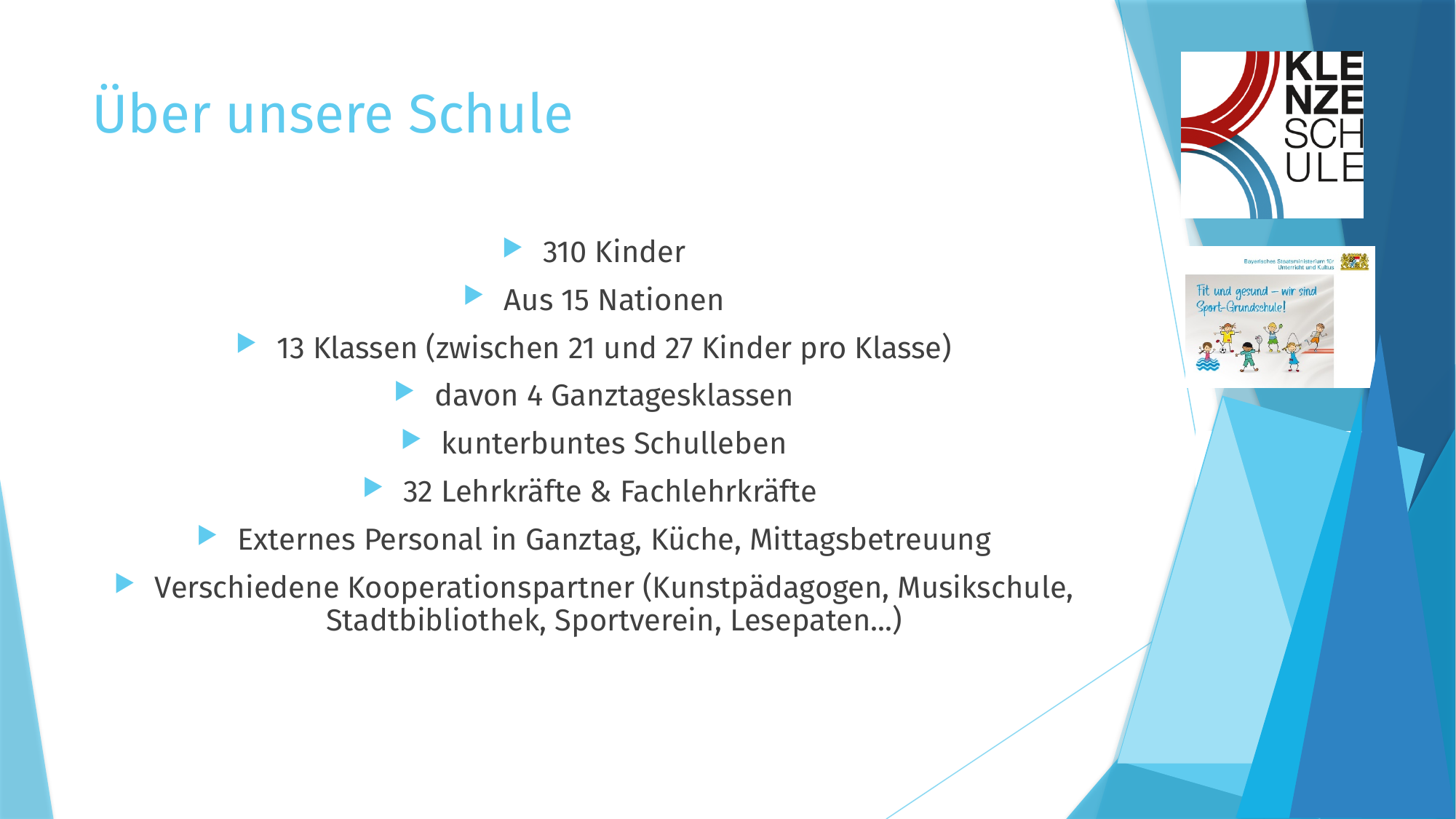

# Über unsere Schule
310 Kinder
Aus 15 Nationen
13 Klassen (zwischen 21 und 27 Kinder pro Klasse)
davon 4 Ganztagesklassen
kunterbuntes Schulleben
32 Lehrkräfte & Fachlehrkräfte
Externes Personal in Ganztag, Küche, Mittagsbetreuung
Verschiedene Kooperationspartner (Kunstpädagogen, Musikschule, Stadtbibliothek, Sportverein, Lesepaten...)